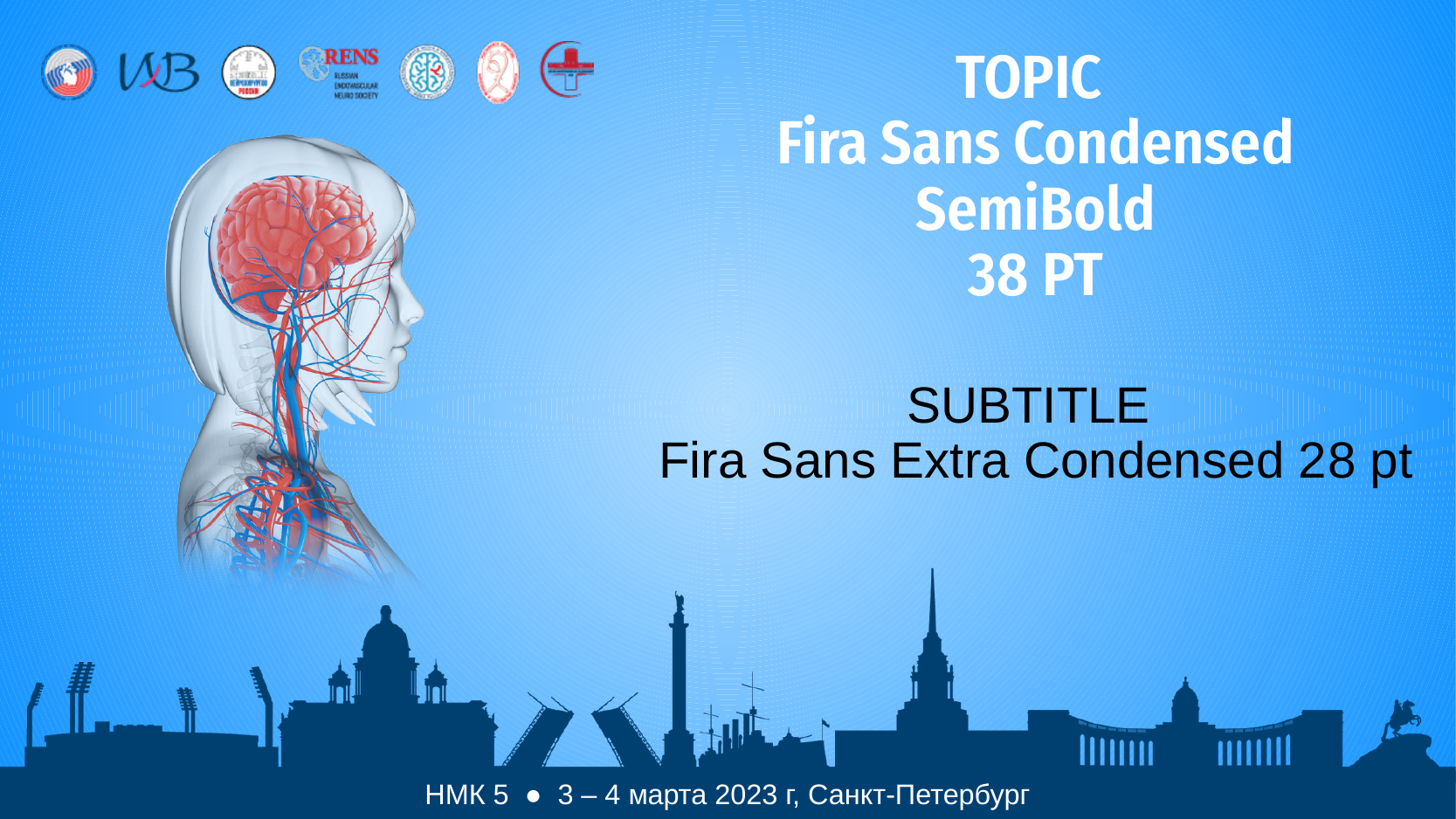

# TOPIC Fira Sans Condensed SemiBold 38 PT
SUBTITLE
Fira Sans Extra Condensed 28 pt